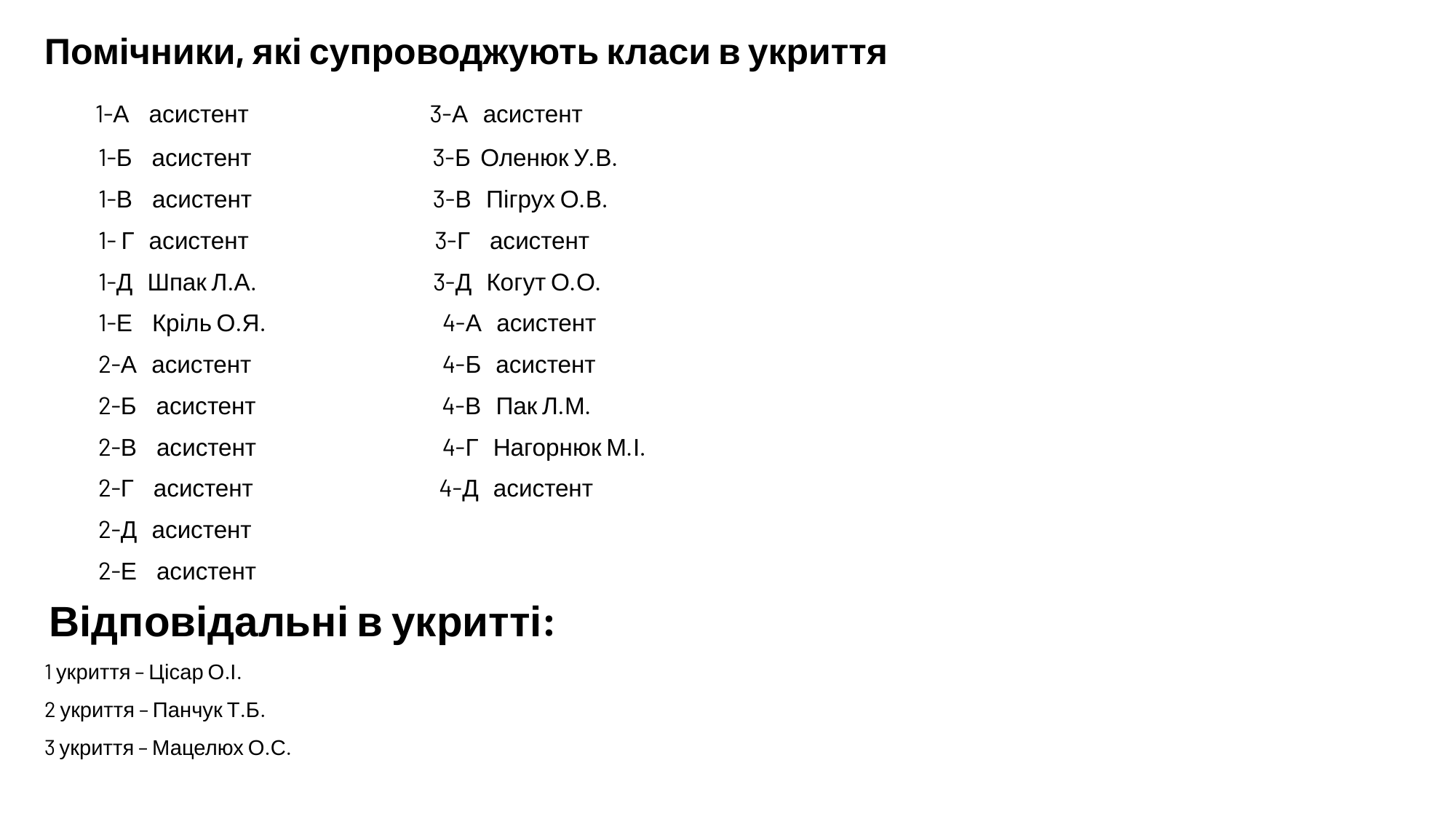

# Помічники, які супроводжують класи в укриття
       1-А    асистент                                     3-А   асистент
           1-Б    асистент                                     3-Б  Оленюк У.В.
           1-В    асистент                                     3-В   Пігрух О.В.
           1- Г   асистент                                      3-Г    асистент
           1-Д   Шпак Л.А.                                    3-Д   Когут О.О.
           1-Е    Кріль О.Я.                                    4-А   асистент
           2-А   асистент                                       4-Б   асистент
           2-Б    асистент                                      4-В   Пак Л.М.
           2-В    асистент                                      4-Г   Нагорнюк М.І.
           2-Г    асистент                                      4-Д   асистент
           2-Д   асистент
           2-Е    асистент
 Відповідальні в укритті:
1 укриття – Цісар О.І.
2 укриття – Панчук Т.Б.
3 укриття – Мацелюх О.С.